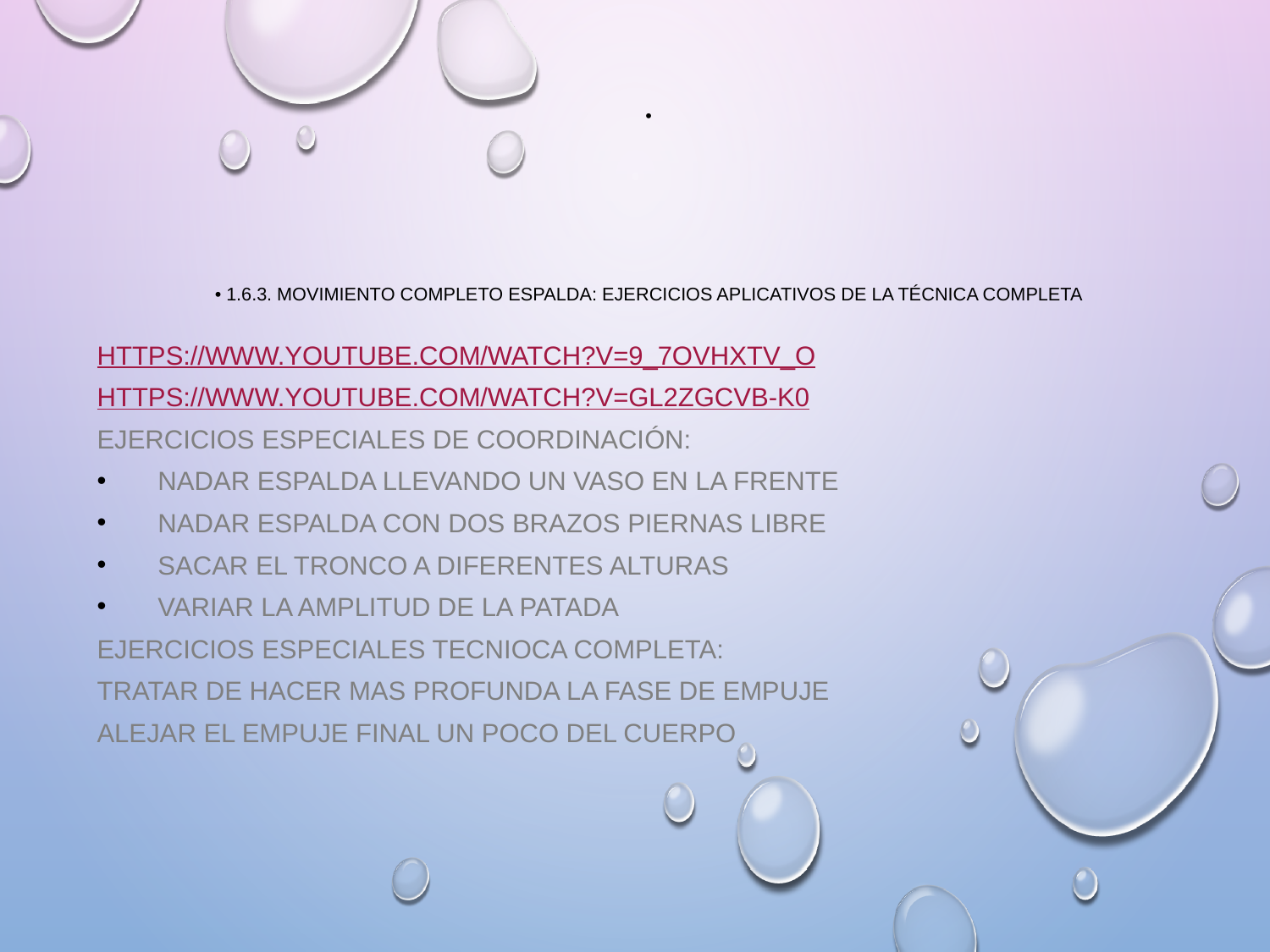

# • • 1.6.3. Movimiento completo espalda: Ejercicios aplicativos de la técnica completa
https://www.youtube.com/watch?v=9_7OVHXtV_o
https://www.youtube.com/watch?v=Gl2ZgCvB-k0
EJERCICIOS ESPECIALES DE COORDINACIÓN:
NADAR ESPALDA LLEVANDO UN VASO EN LA FRENTE
NADAR ESPALDA CON DOS BRAZOS PIERNAS LIBRE
SACAR EL TRONCO A DIFERENTES ALTURAS
VARIAR LA AMPLITUD DE LA PATADA
EJERCICIOS ESPECIALES TECNIOCA COMPLETA:
TRATAR DE HACER MAS PROFUNDA LA FASE DE EMPUJE
ALEJAR EL EMPUJE FINAL UN POCO DEL CUERPO